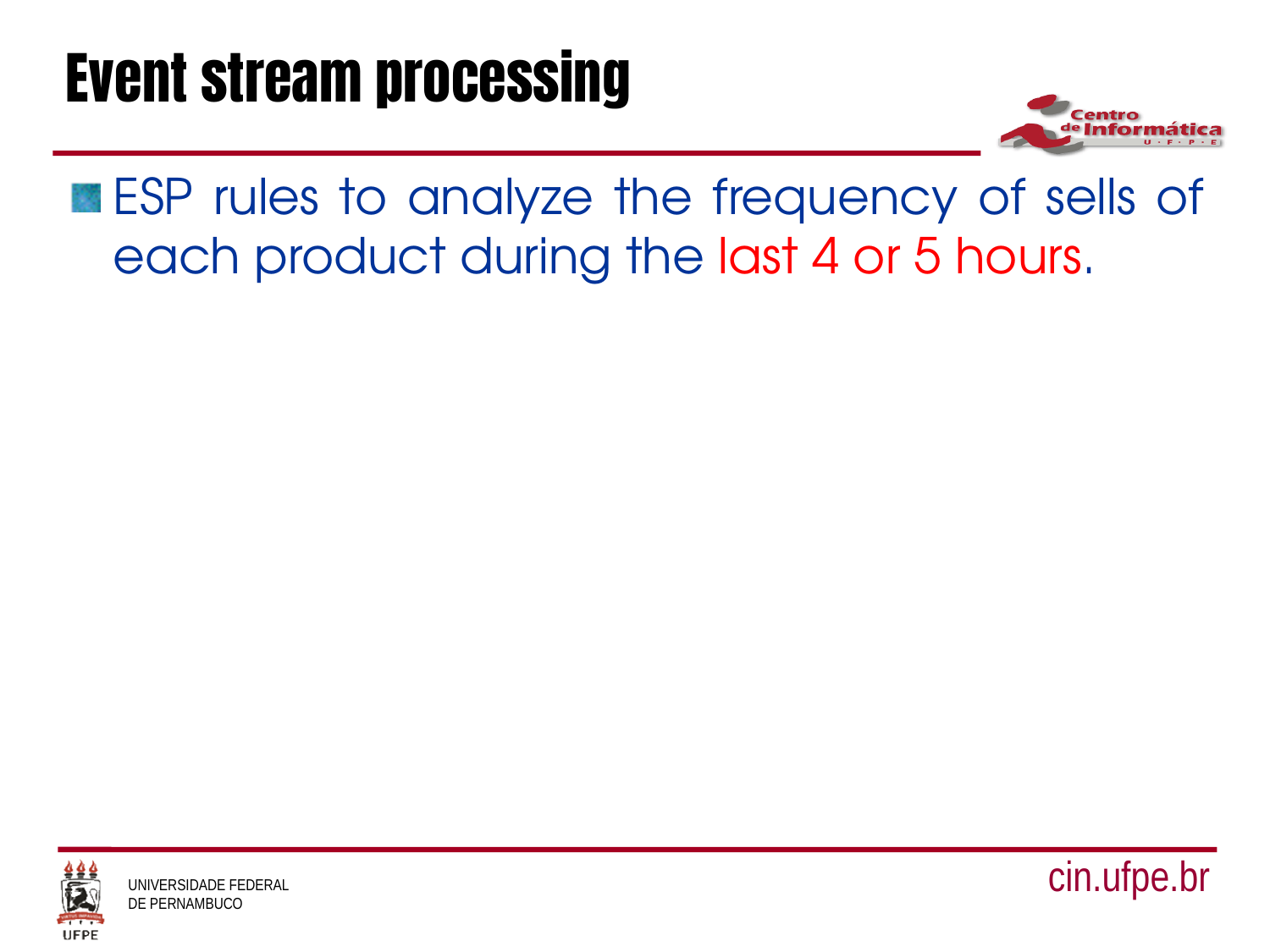

# Event stream processing
ESP rules to analyze the frequency of sells of each product during the last 4 or 5 hours.